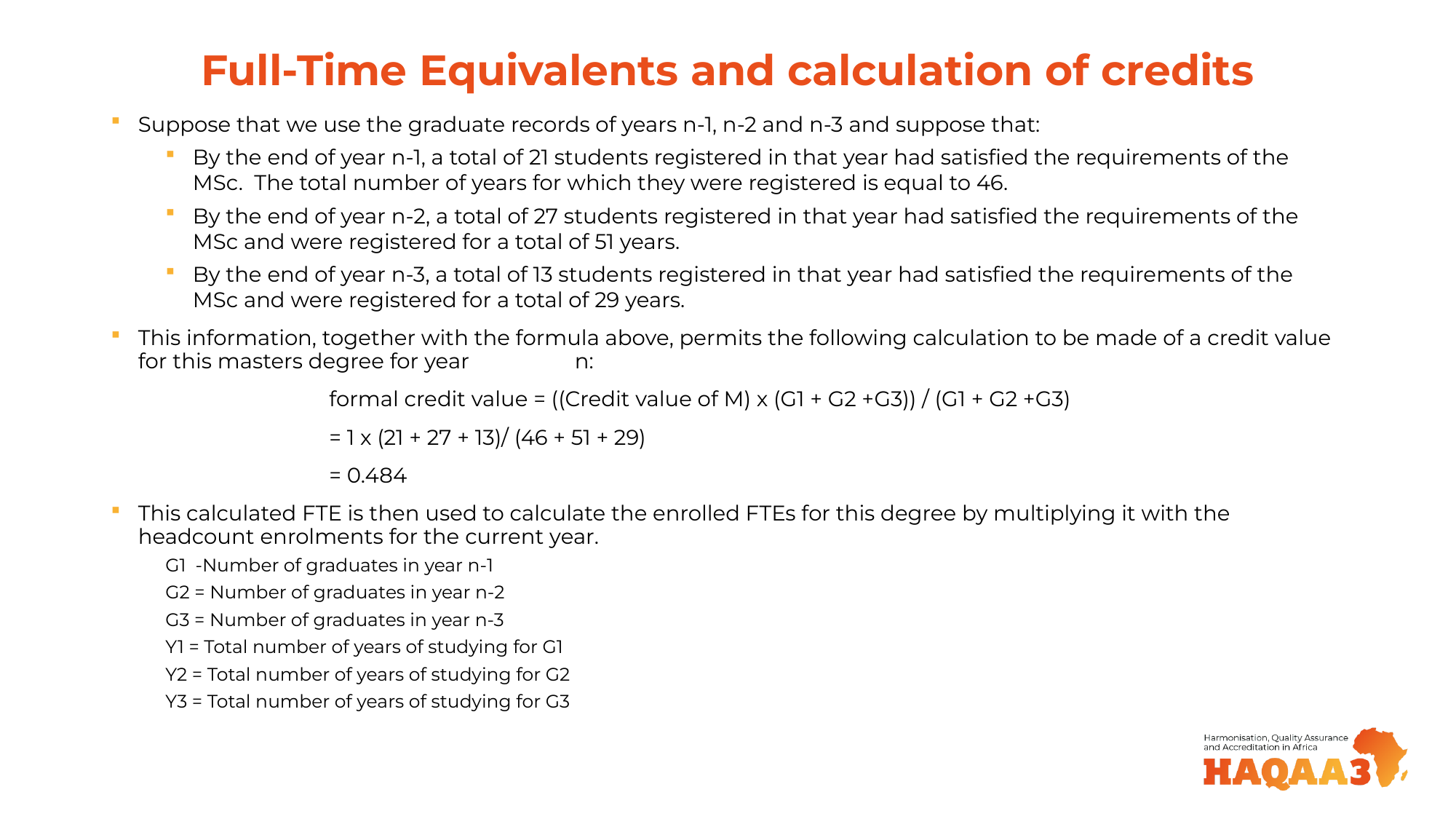

# Full-Time Equivalents and calculation of credits
Suppose that we use the graduate records of years n-1, n-2 and n-3 and suppose that:
By the end of year n-1, a total of 21 students registered in that year had satisfied the requirements of the MSc.  The total number of years for which they were registered is equal to 46.
By the end of year n-2, a total of 27 students registered in that year had satisfied the requirements of the MSc and were registered for a total of 51 years.
By the end of year n-3, a total of 13 students registered in that year had satisfied the requirements of the MSc and were registered for a total of 29 years.
This information, together with the formula above, permits the following calculation to be made of a credit value for this masters degree for year 	n:
 		formal credit value = ((Credit value of M) x (G1 + G2 +G3)) / (G1 + G2 +G3)
	 	= 1 x (21 + 27 + 13)/ (46 + 51 + 29)
		= 0.484
This calculated FTE is then used to calculate the enrolled FTEs for this degree by multiplying it with the headcount enrolments for the current year.
G1  -Number of graduates in year n-1
G2 = Number of graduates in year n-2
G3 = Number of graduates in year n-3
Y1 = Total number of years of studying for G1
Y2 = Total number of years of studying for G2
Y3 = Total number of years of studying for G3